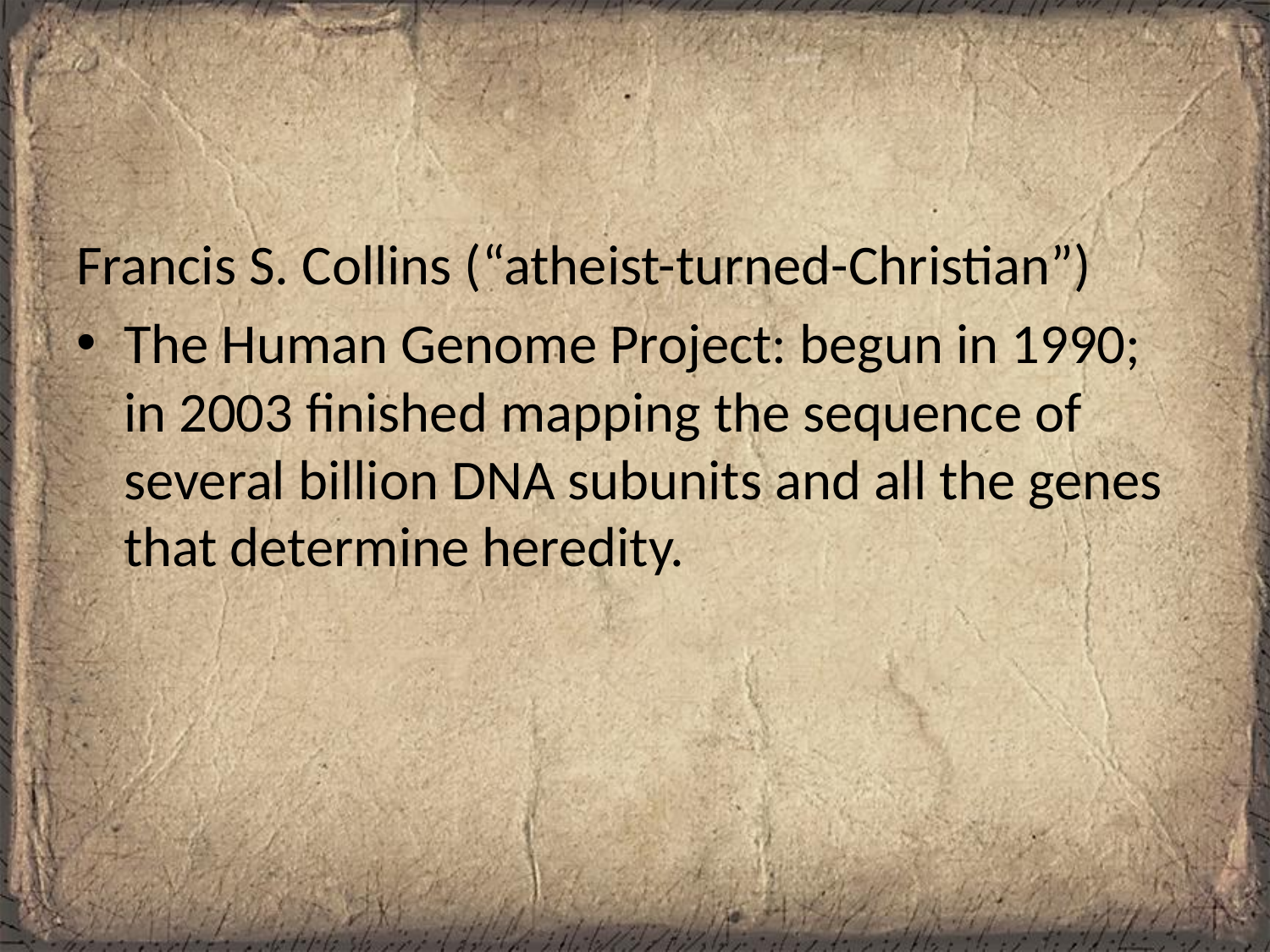

#
Francis S. Collins (“atheist-turned-Christian”)
The Human Genome Project: begun in 1990; in 2003 finished mapping the sequence of several billion DNA subunits and all the genes that determine heredity.